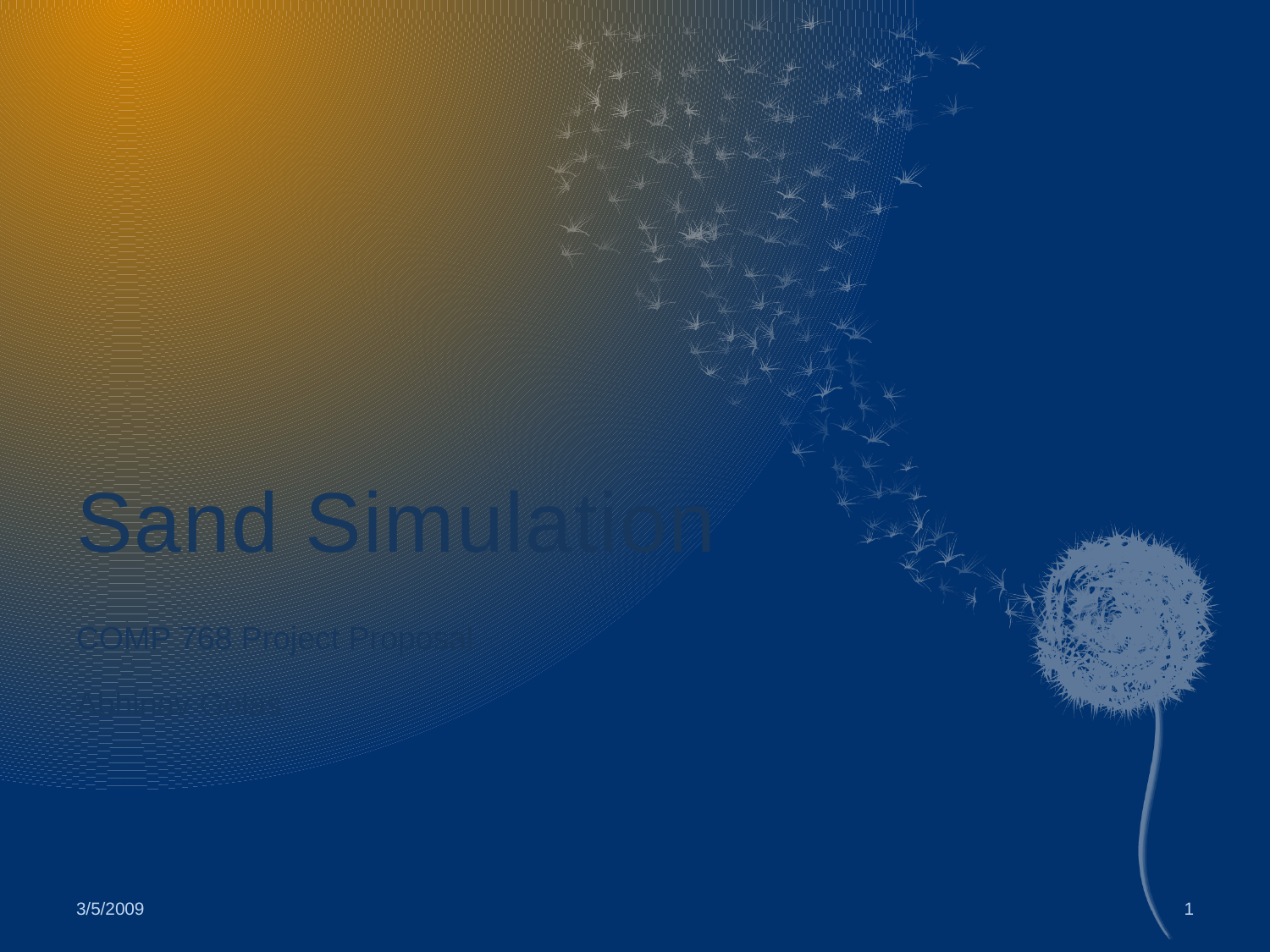

# Sand Simulation
COMP 768 Project Proposal
Abhinav Golas
3/5/2009
1